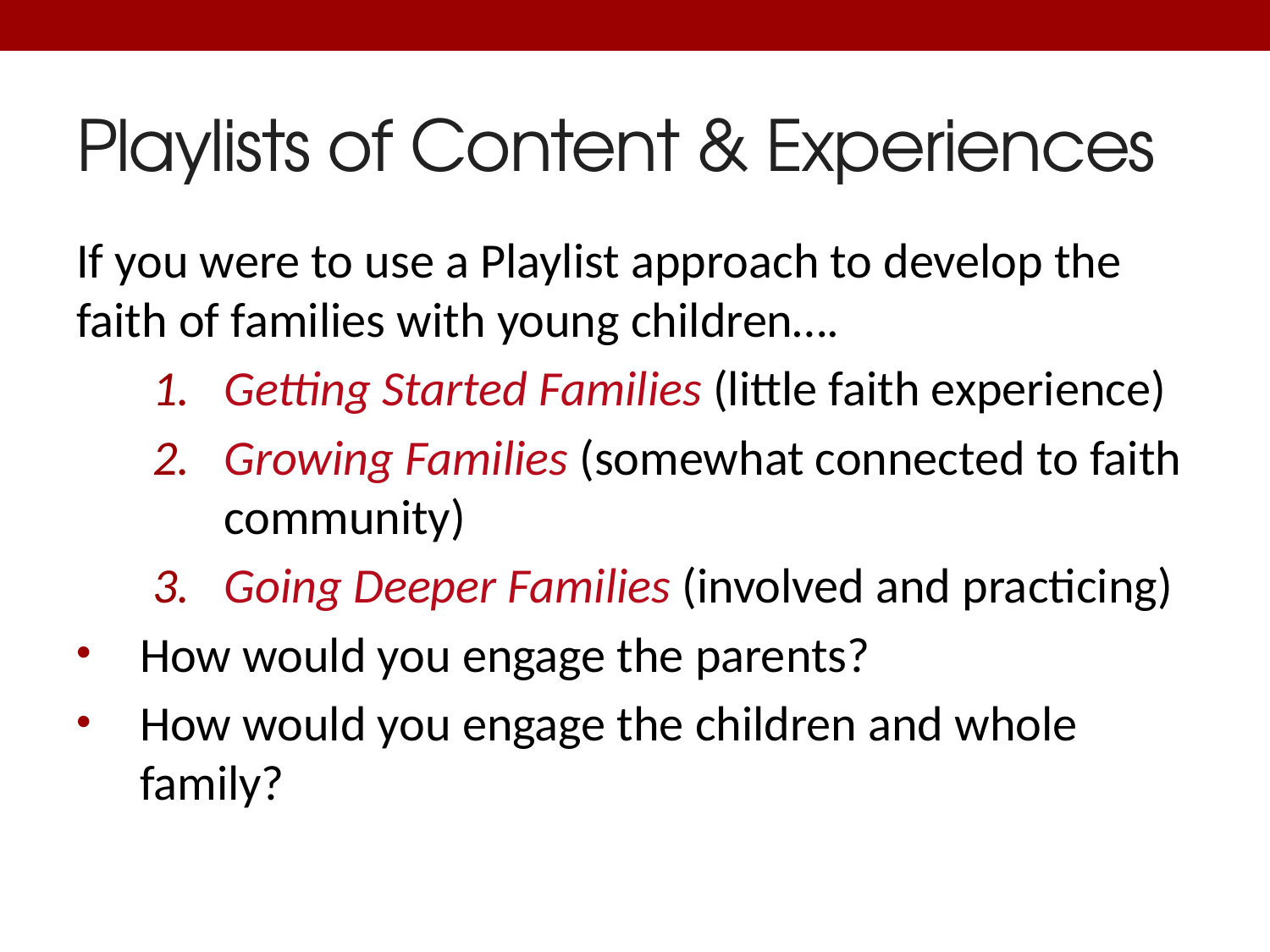

# Playlists of Content & Experiences
If you were to use a Playlist approach to develop the faith of families with young children….
Getting Started Families (little faith experience)
Growing Families (somewhat connected to faith community)
Going Deeper Families (involved and practicing)
How would you engage the parents?
How would you engage the children and whole family?